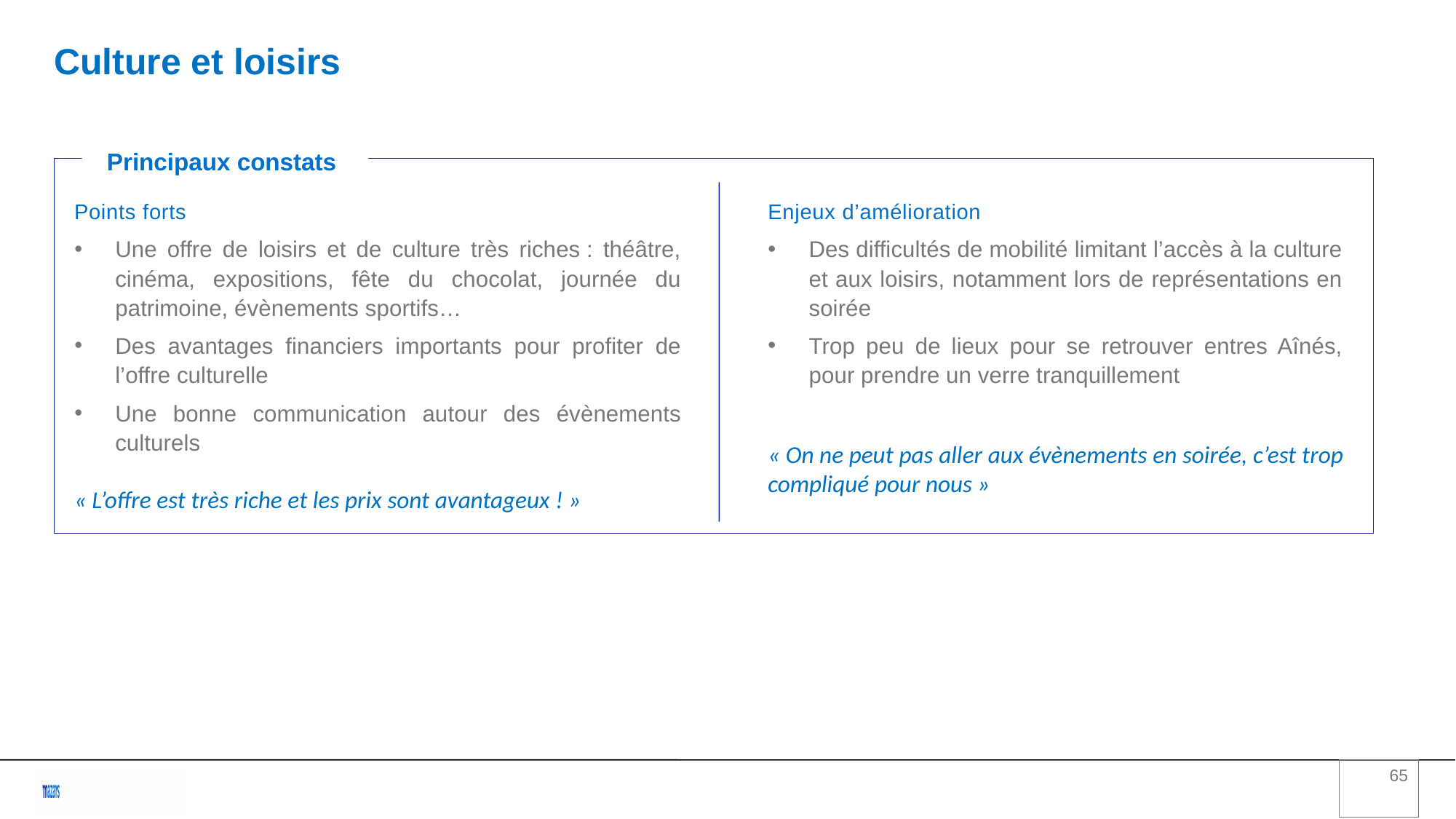

Culture et loisirs
Principaux constats

Points forts
Une offre de loisirs et de culture très riches : théâtre, cinéma, expositions, fête du chocolat, journée du patrimoine, évènements sportifs…
Des avantages financiers importants pour profiter de l’offre culturelle
Une bonne communication autour des évènements culturels

« L’offre est très riche et les prix sont avantageux ! »
Enjeux d’amélioration
Des difficultés de mobilité limitant l’accès à la culture et aux loisirs, notamment lors de représentations en soirée
Trop peu de lieux pour se retrouver entres Aînés, pour prendre un verre tranquillement

« On ne peut pas aller aux évènements en soirée, c’est trop compliqué pour nous »
65